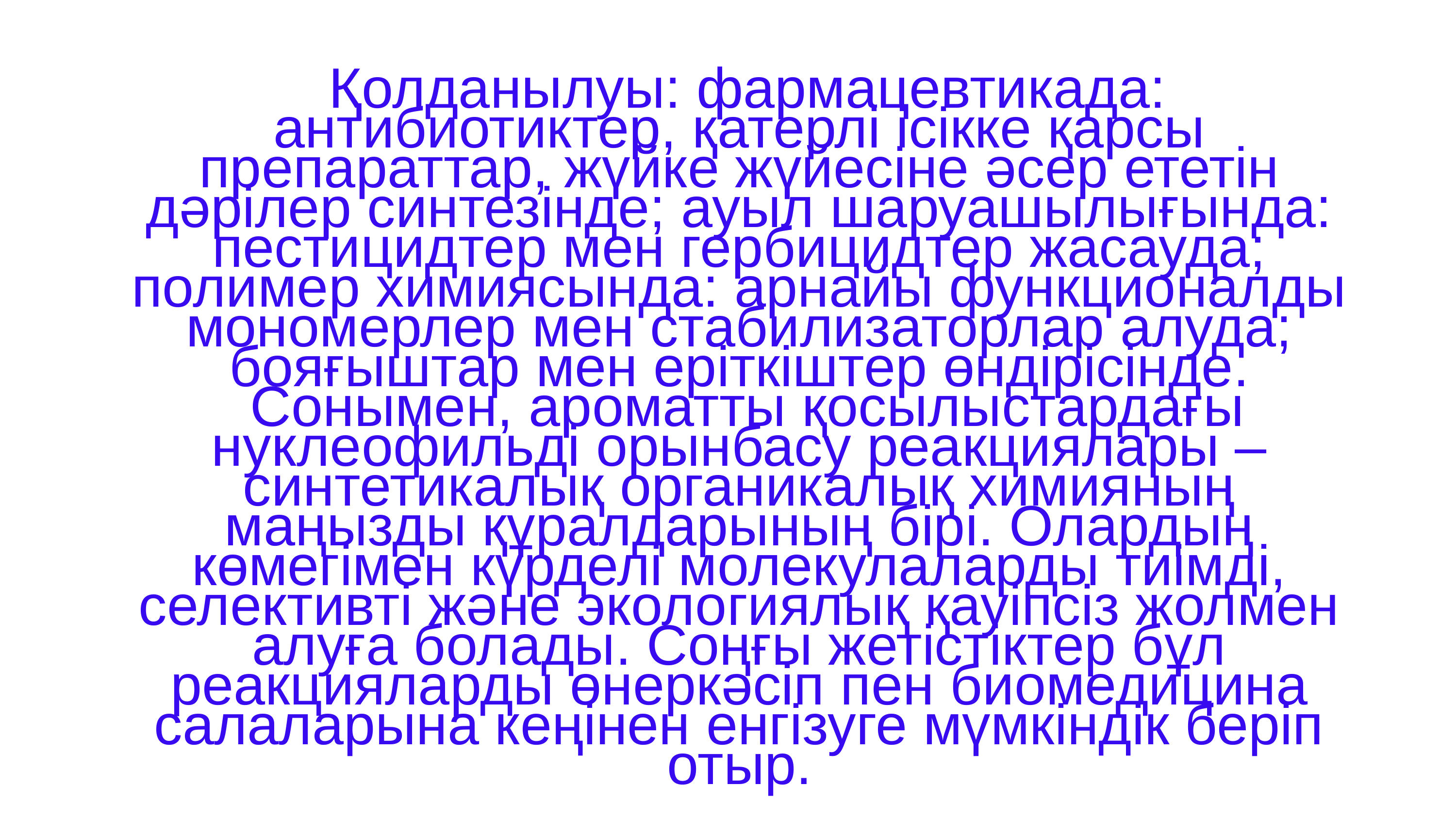

Қолданылуы: фармацевтикада: антибиотиктер, қатерлі ісікке қарсы препараттар, жүйке жүйесіне әсер ететін дәрілер синтезінде; ауыл шаруашылығында: пестицидтер мен гербицидтер жасауда; полимер химиясында: арнайы функционалды мономерлер мен стабилизаторлар алуда; бояғыштар мен еріткіштер өндірісінде.
 Сонымен, ароматты қосылыстардағы нуклеофильді орынбасу реакциялары – синтетикалық органикалық химияның маңызды құралдарының бірі. Олардың көмегімен күрделі молекулаларды тиімді, селективті және экологиялық қауіпсіз жолмен алуға болады. Соңғы жетістіктер бұл реакцияларды өнеркәсіп пен биомедицина салаларына кеңінен енгізуге мүмкіндік беріп отыр.